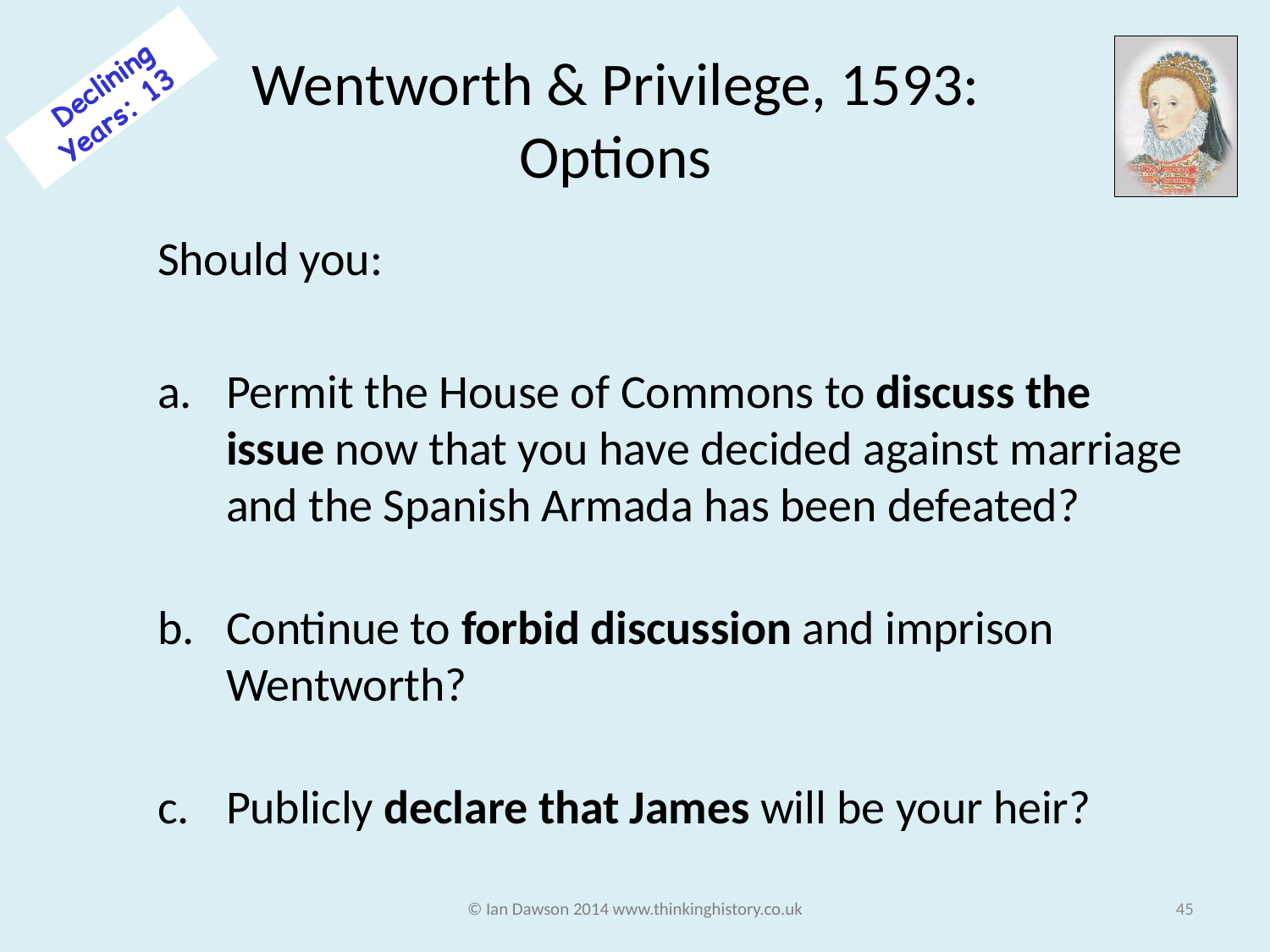

# Wentworth & Privilege, 1593: Options
Declining Years: 13
Should you:

Permit the House of Commons to discuss the issue now that you have decided against marriage and the Spanish Armada has been defeated?

Continue to forbid discussion and imprison Wentworth?

Publicly declare that James will be your heir?

© Ian Dawson 2014 www.thinkinghistory.co.uk
45